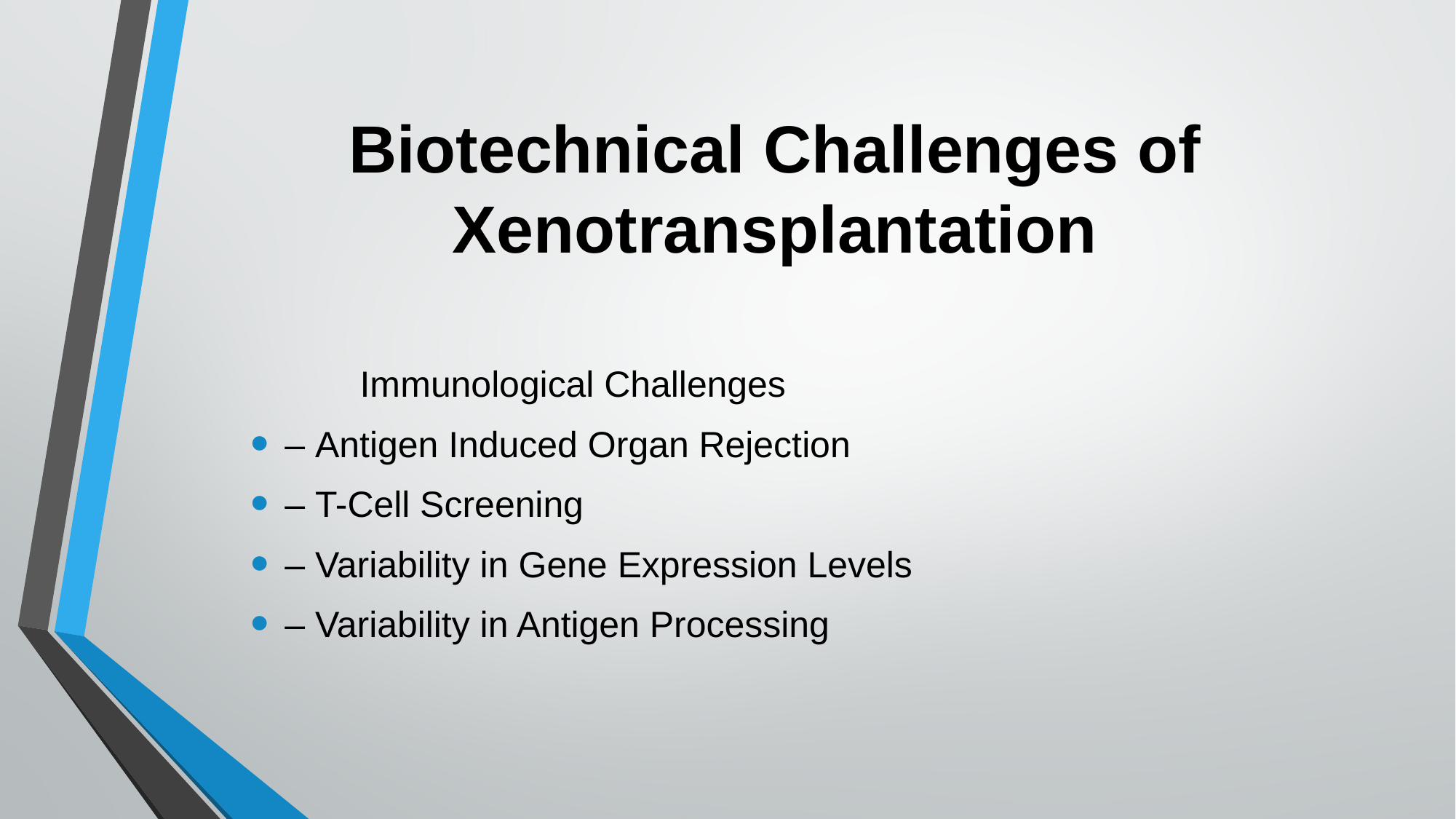

# Biotechnical Challenges of Xenotransplantation
	Immunological Challenges
– Antigen Induced Organ Rejection
– T-Cell Screening
– Variability in Gene Expression Levels
– Variability in Antigen Processing